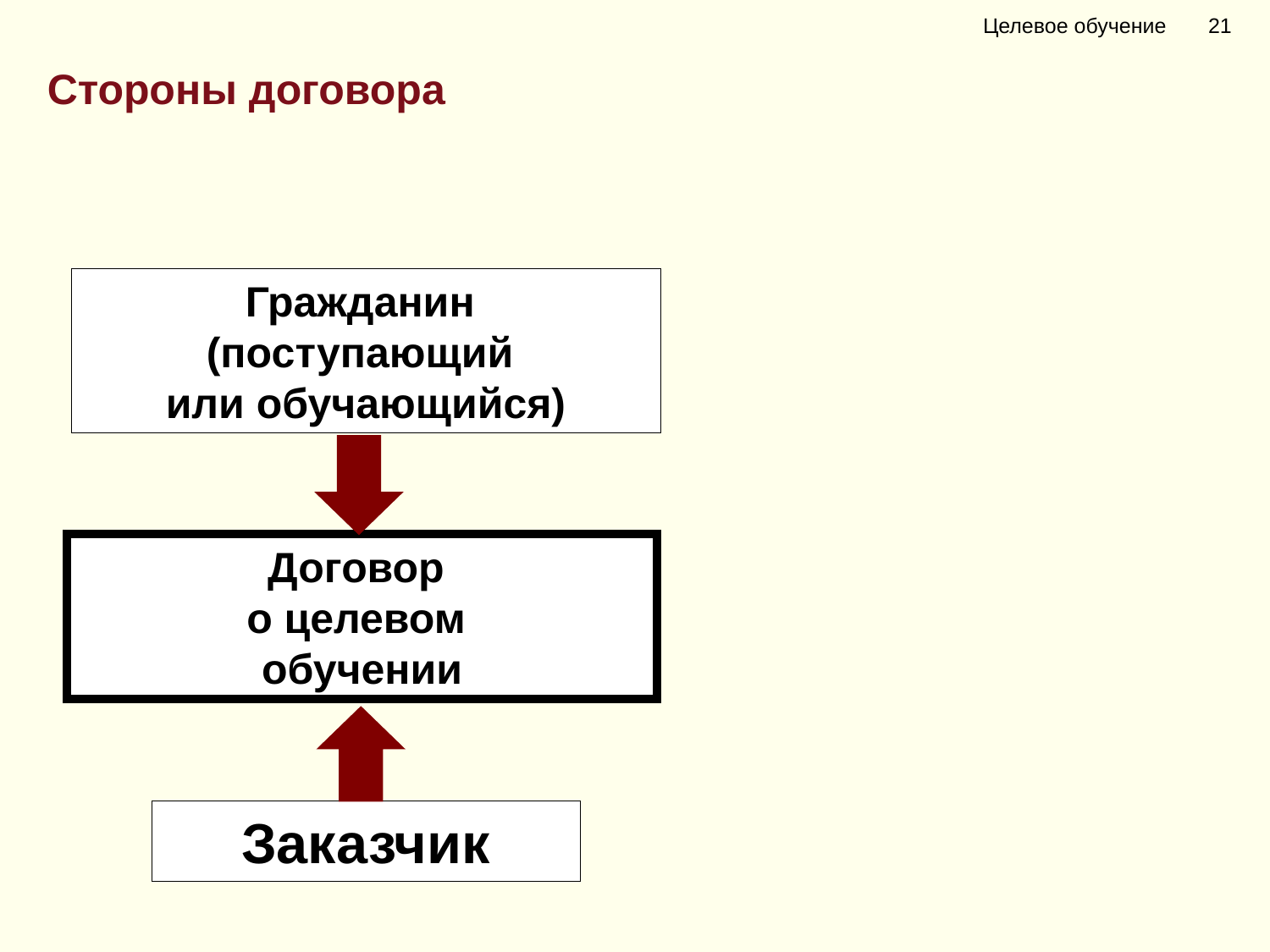

Целевое обучение       21
Стороны договора
Гражданин
(поступающий
или обучающийся)

Договор
о целевом
обучении

Заказчик